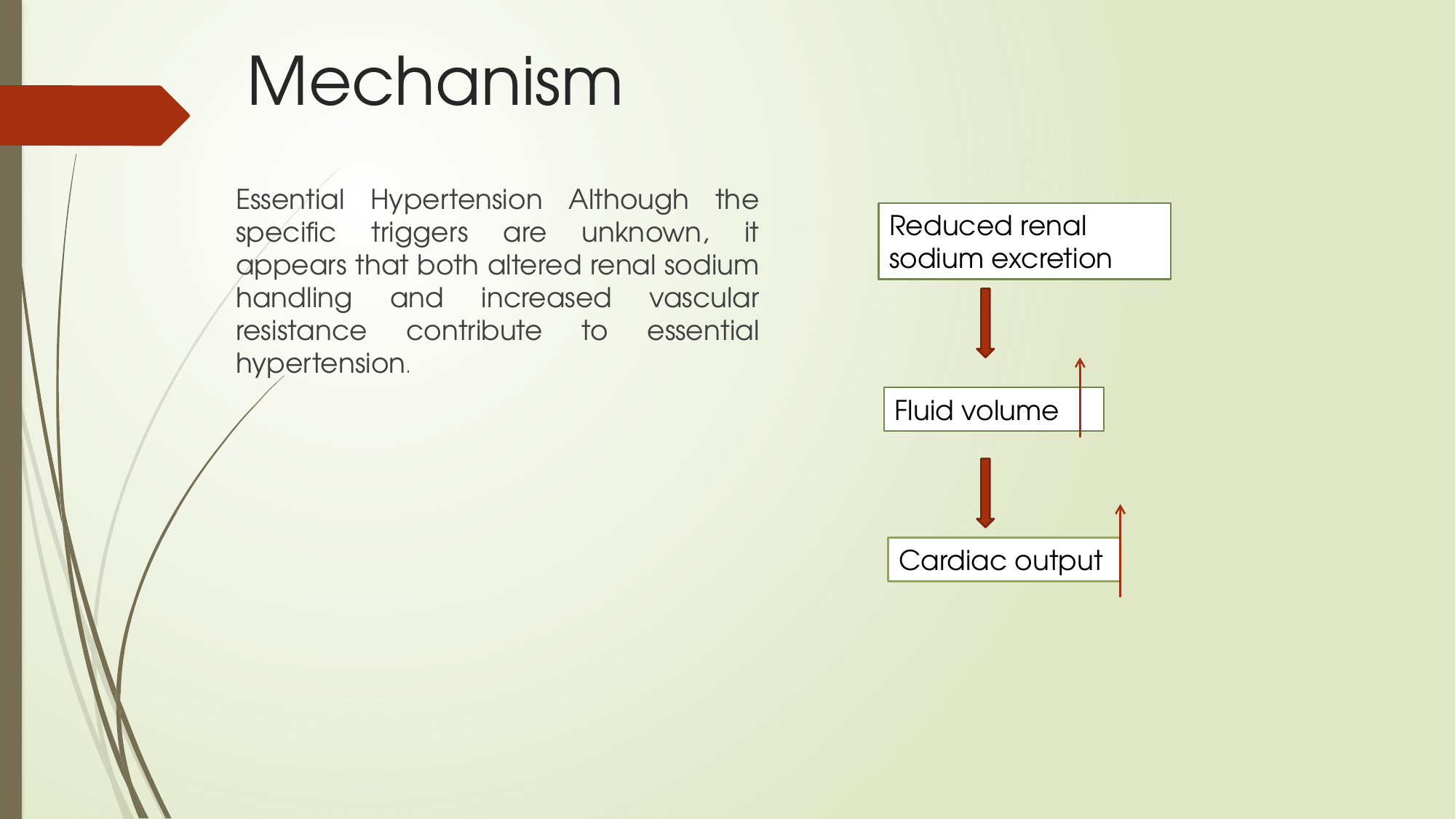

# Mechanism
Essential Hypertension Although the specific triggers are unknown, it appears that both altered renal sodium handling and increased vascular resistance contribute to essential hypertension.

Reduced renal sodium excretion

Fluid volume

Cardiac output